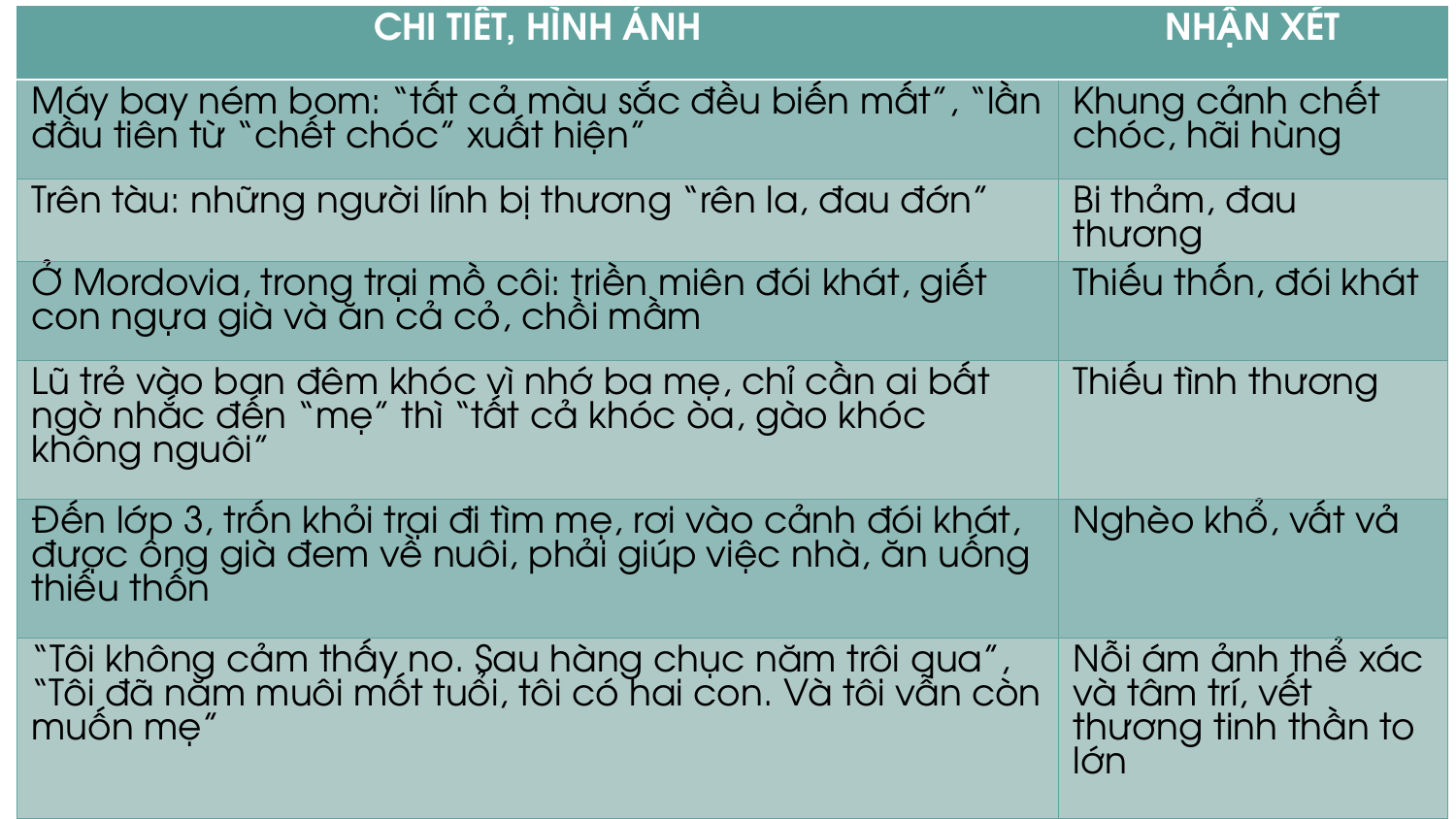

| CHI TIẾT, HÌNH ẢNH | NHẬN XÉT |
| --- | --- |
| Máy bay ném bom: “tất cả màu sắc đều biến mất”, “lần đầu tiên từ “chết chóc” xuất hiện” | Khung cảnh chết chóc, hãi hùng |
| Trên tàu: những người lính bị thương “rên la, đau đớn” | Bi thảm, đau thương |
| Ở Mordovia, trong trại mồ côi: triền miên đói khát, giết con ngựa già và ăn cả cỏ, chồi mầm | Thiếu thốn, đói khát |
| Lũ trẻ vào ban đêm khóc vì nhớ ba mẹ, chỉ cần ai bất ngờ nhắc đến “mẹ” thì “tất cả khóc òa, gào khóc không nguôi” | Thiếu tình thương |
| Đến lớp 3, trốn khỏi trại đi tìm mẹ, rơi vào cảnh đói khát, được ông già đem về nuôi, phải giúp việc nhà, ăn uống thiếu thốn | Nghèo khổ, vất vả |
| “Tôi không cảm thấy no. Sau hàng chục năm trôi qua”, “Tôi đã năm muôi mốt tuổi, tôi có hai con. Và tôi vẫn còn muốn mẹ” | Nỗi ám ảnh thể xác và tâm trí, vết thương tinh thần to lớn |